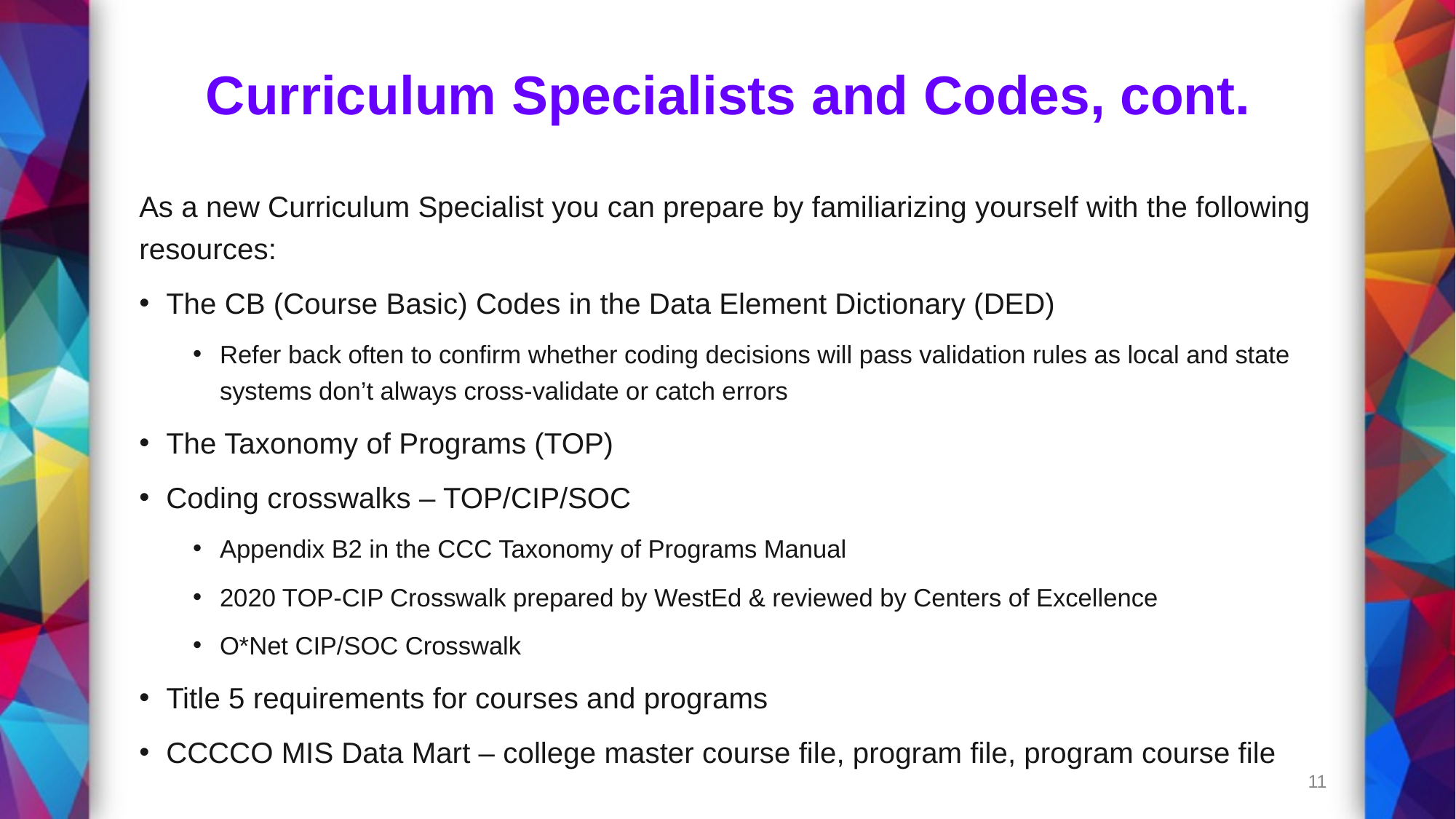

# Curriculum Specialists and Codes, cont.
As a new Curriculum Specialist you can prepare by familiarizing yourself with the following resources:
The CB (Course Basic) Codes in the Data Element Dictionary (DED)
Refer back often to confirm whether coding decisions will pass validation rules as local and state systems don’t always cross-validate or catch errors
The Taxonomy of Programs (TOP)
Coding crosswalks – TOP/CIP/SOC
Appendix B2 in the CCC Taxonomy of Programs Manual
2020 TOP-CIP Crosswalk prepared by WestEd & reviewed by Centers of Excellence
O*Net CIP/SOC Crosswalk
Title 5 requirements for courses and programs
CCCCO MIS Data Mart – college master course file, program file, program course file